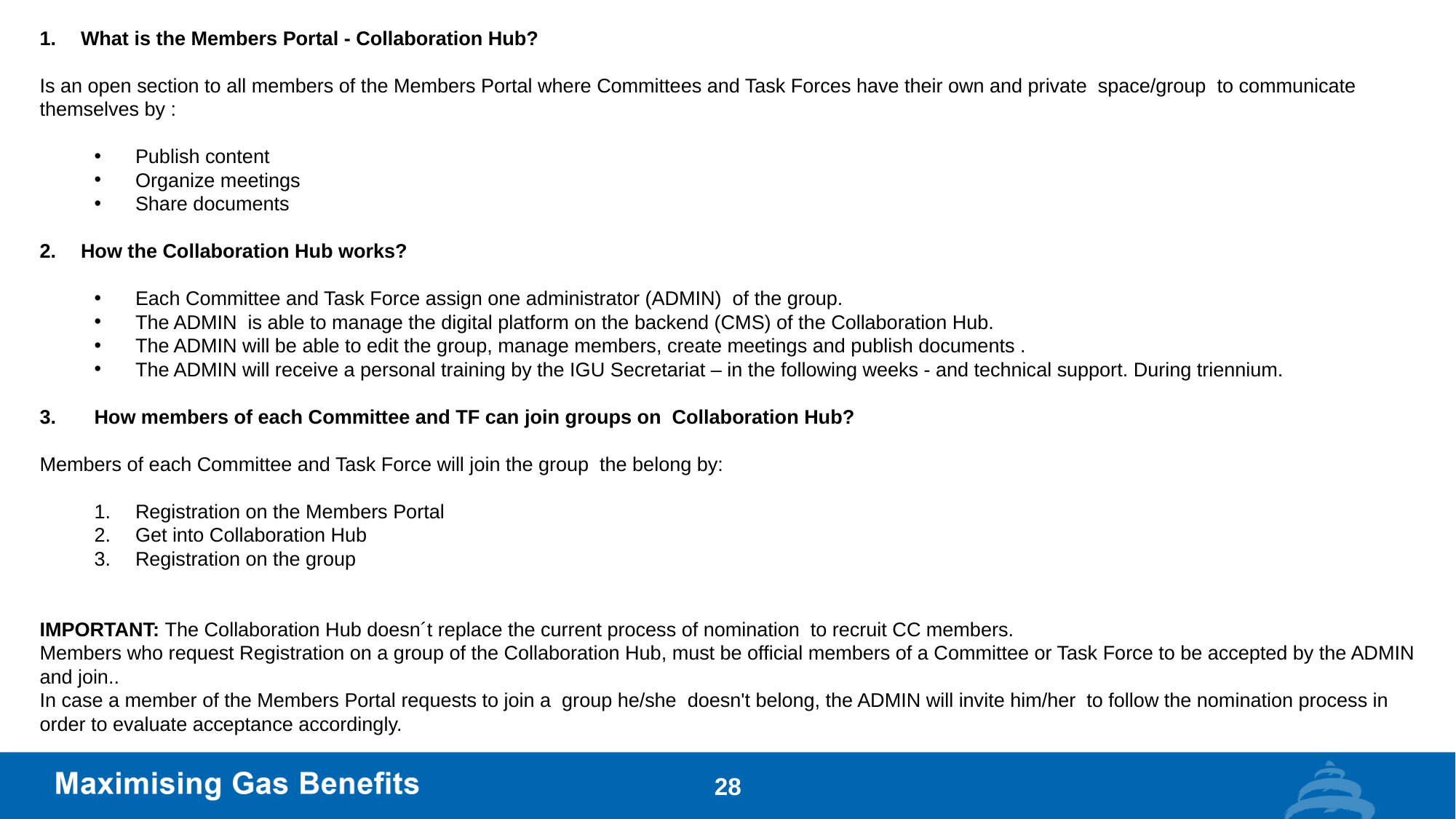

What is the Members Portal - Collaboration Hub?

Is an open section to all members of the Members Portal where Committees and Task Forces have their own and private  space/group  to communicate themselves by :

Publish content
Organize meetings
Share documents

How the Collaboration Hub works?

Each Committee and Task Force assign one administrator (ADMIN)  of the group.
The ADMIN  is able to manage the digital platform on the backend (CMS) of the Collaboration Hub.
The ADMIN will be able to edit the group, manage members, create meetings and publish documents .
The ADMIN will receive a personal training by the IGU Secretariat – in the following weeks - and technical support. During triennium.

How members of each Committee and TF can join groups on  Collaboration Hub?

Members of each Committee and Task Force will join the group  the belong by:

Registration on the Members Portal
Get into Collaboration Hub
Registration on the group

IMPORTANT: The Collaboration Hub doesn´t replace the current process of nomination  to recruit CC members.
Members who request Registration on a group of the Collaboration Hub, must be official members of a Committee or Task Force to be accepted by the ADMIN and join..
In case a member of the Members Portal requests to join a  group he/she  doesn't belong, the ADMIN will invite him/her  to follow the nomination process in order to evaluate acceptance accordingly.

28